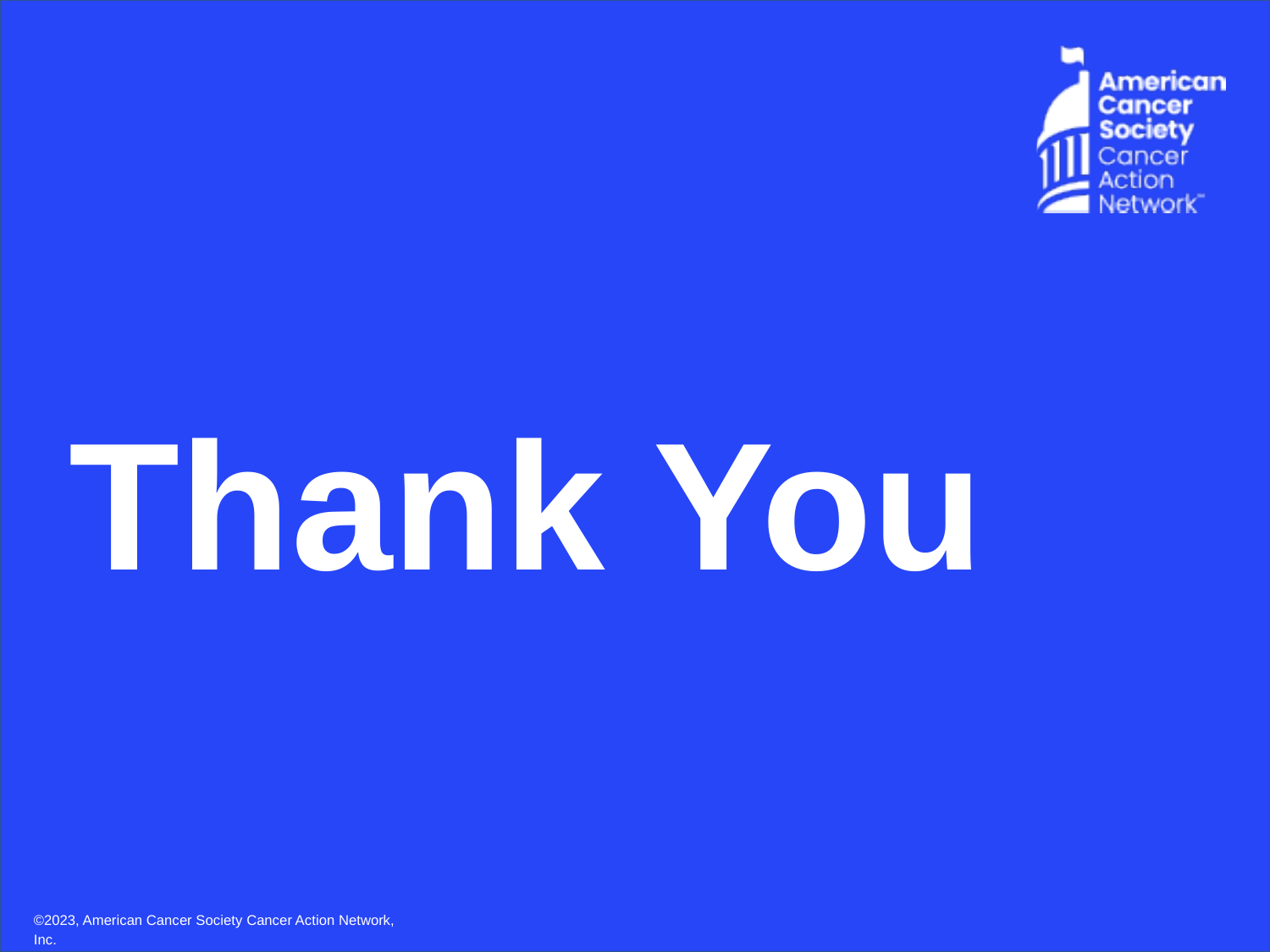

Thank You
©2023, American Cancer Society Cancer Action Network, Inc.